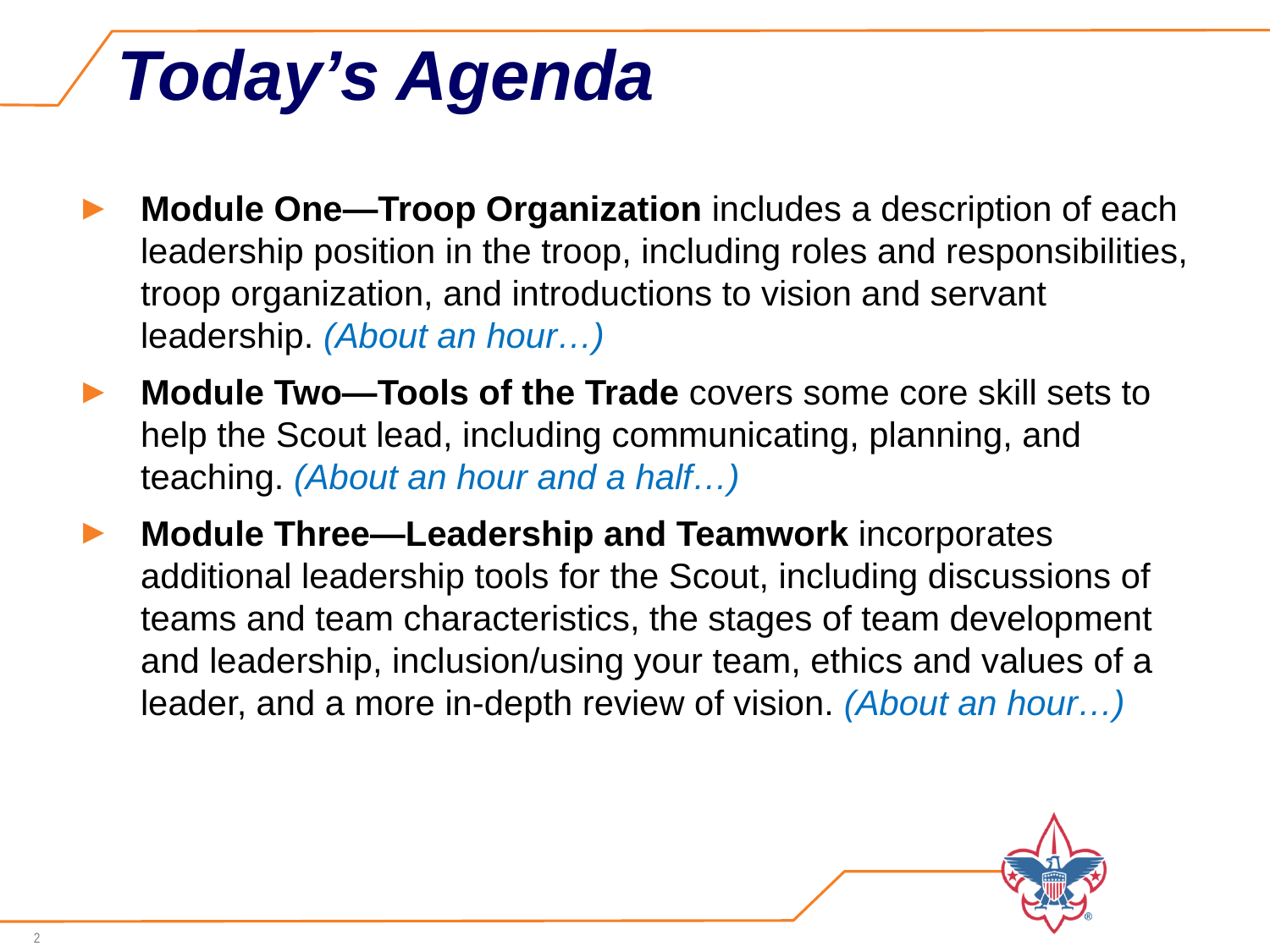

# Today’s Agenda
Module One—Troop Organization includes a description of each leadership position in the troop, including roles and responsibilities, troop organization, and introductions to vision and servant leadership. (About an hour…)
Module Two—Tools of the Trade covers some core skill sets to help the Scout lead, including communicating, planning, and teaching. (About an hour and a half…)
Module Three—Leadership and Teamwork incorporates additional leadership tools for the Scout, including discussions of teams and team characteristics, the stages of team development and leadership, inclusion/using your team, ethics and values of a leader, and a more in-depth review of vision. (About an hour…)